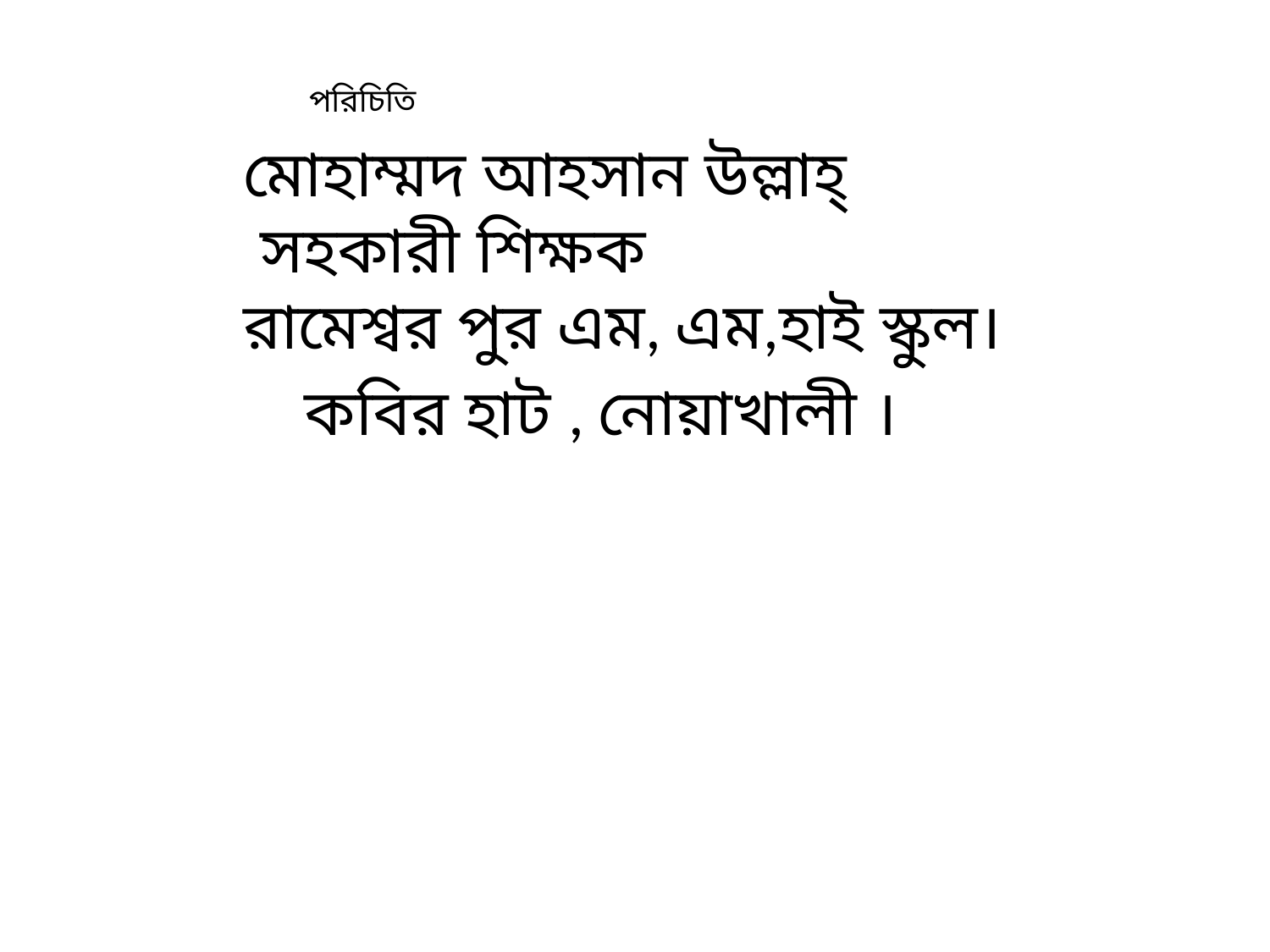

পরিচিতি
         মোহাম্মদ আহসান উল্লাহ্‌
          সহকারী শিক্ষক
         রামেশ্বর পুর এম, এম,হাই স্কুল।

কবির হাট , নোয়াখালী ।